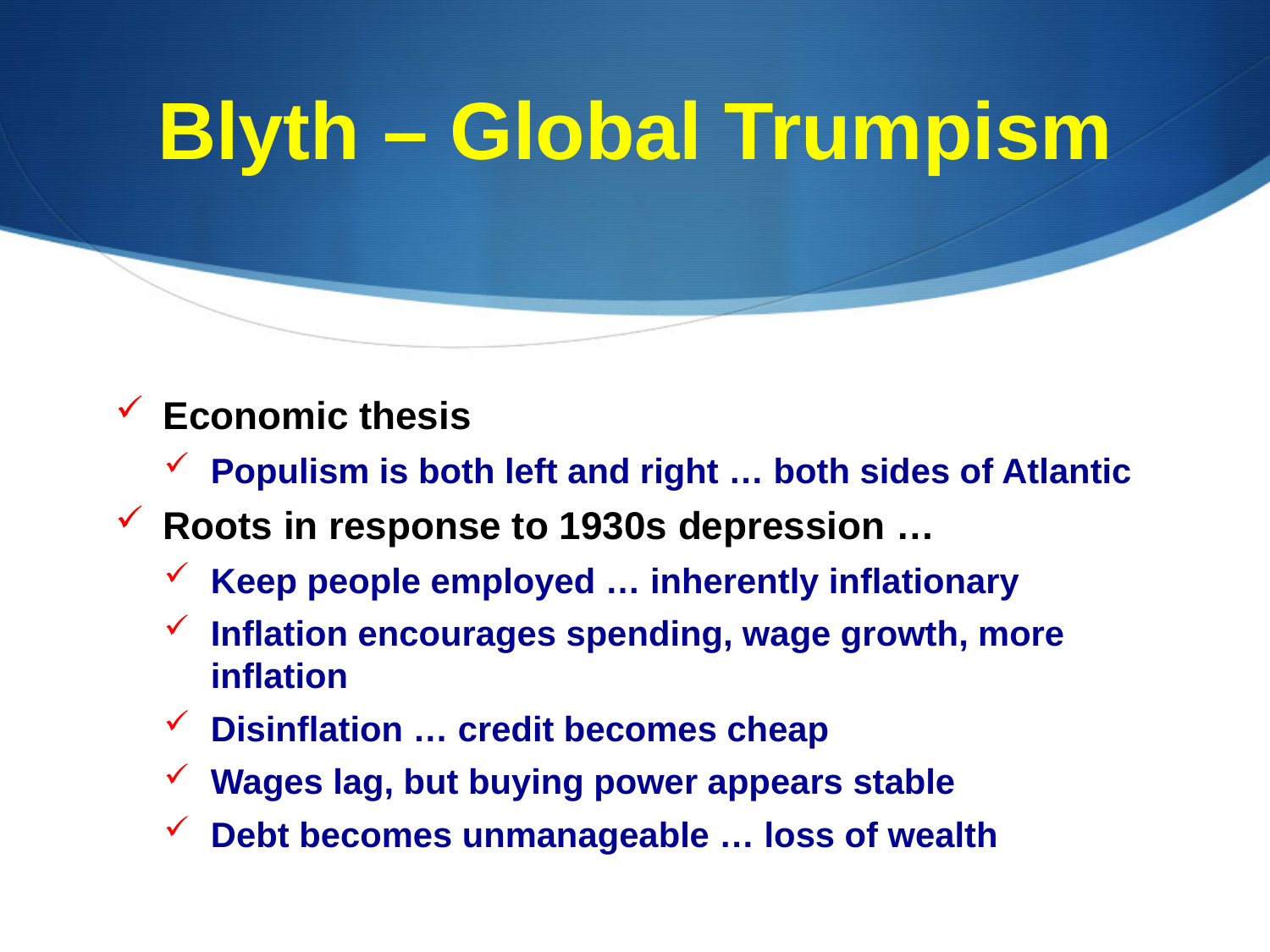

# Blyth – Global Trumpism
Economic thesis
Populism is both left and right … both sides of Atlantic
Roots in response to 1930s depression …
Keep people employed … inherently inflationary
Inflation encourages spending, wage growth, more inflation
Disinflation … credit becomes cheap
Wages lag, but buying power appears stable
Debt becomes unmanageable … loss of wealth